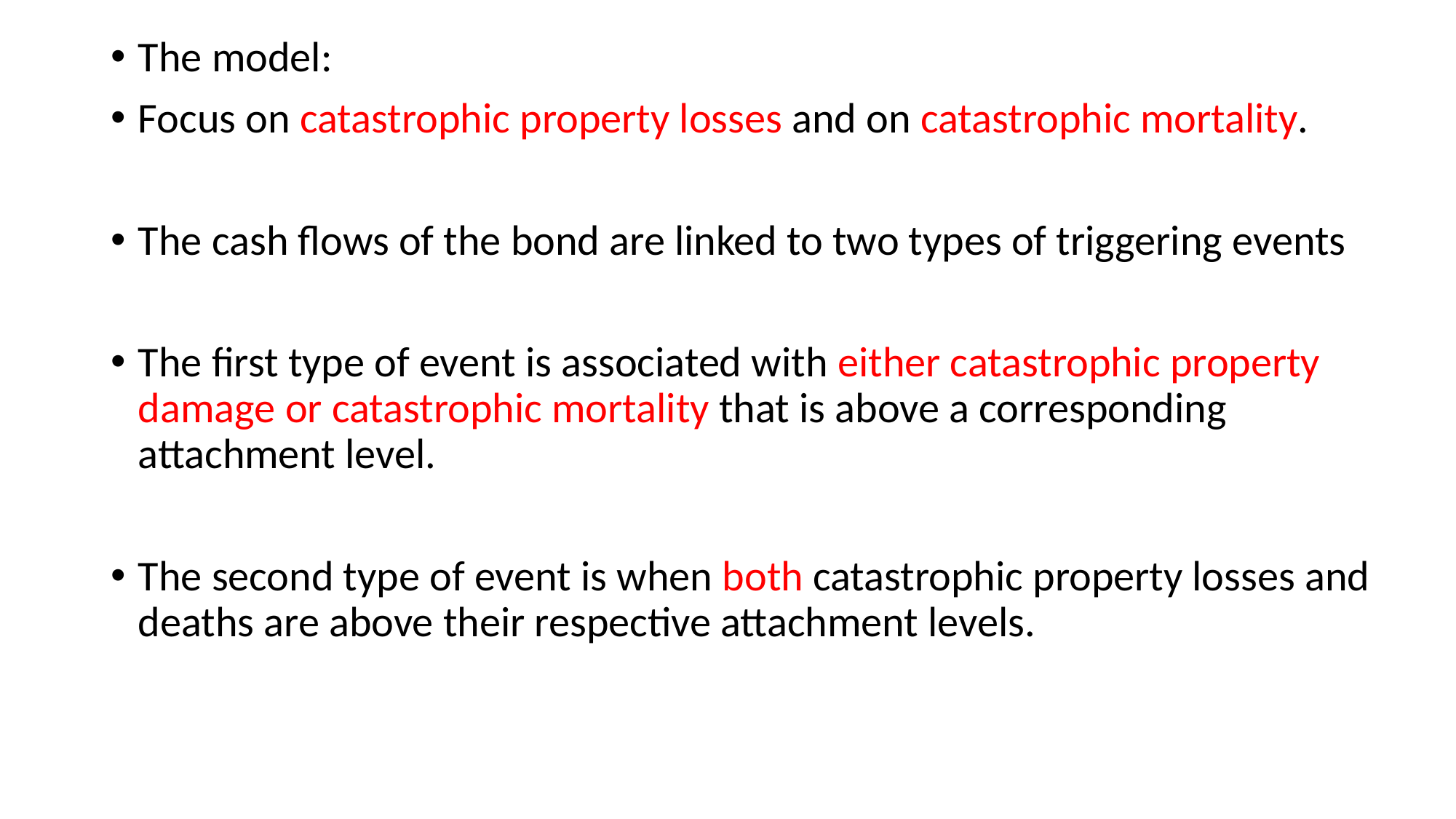

The model:
Focus on catastrophic property losses and on catastrophic mortality.

The cash flows of the bond are linked to two types of triggering events

The first type of event is associated with either catastrophic property damage or catastrophic mortality that is above a corresponding attachment level.

The second type of event is when both catastrophic property losses and deaths are above their respective attachment levels.